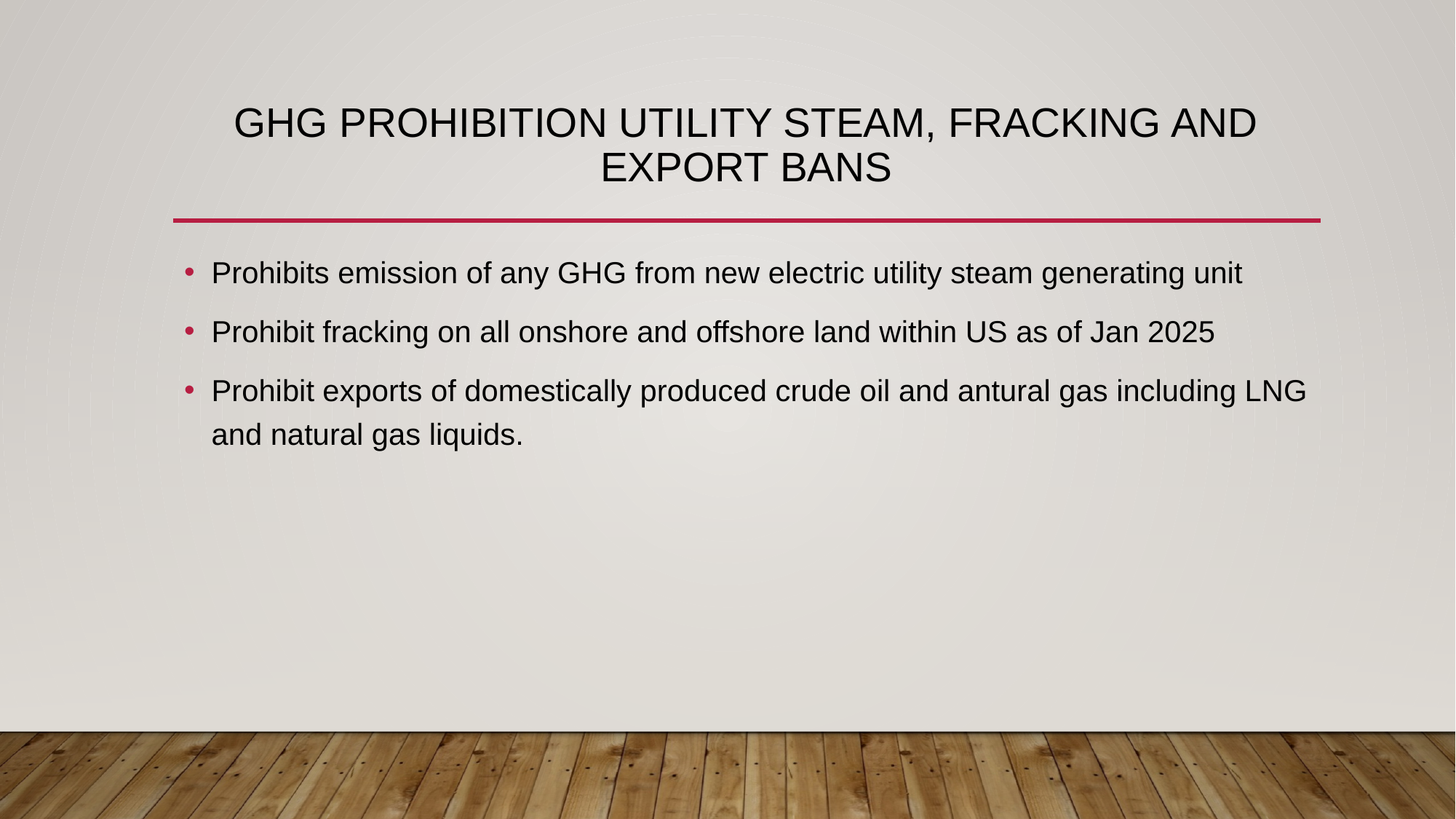

# GHG Prohibition Utility Steam, Fracking and export bans
Prohibits emission of any GHG from new electric utility steam generating unit
Prohibit fracking on all onshore and offshore land within US as of Jan 2025
Prohibit exports of domestically produced crude oil and antural gas including LNG and natural gas liquids.